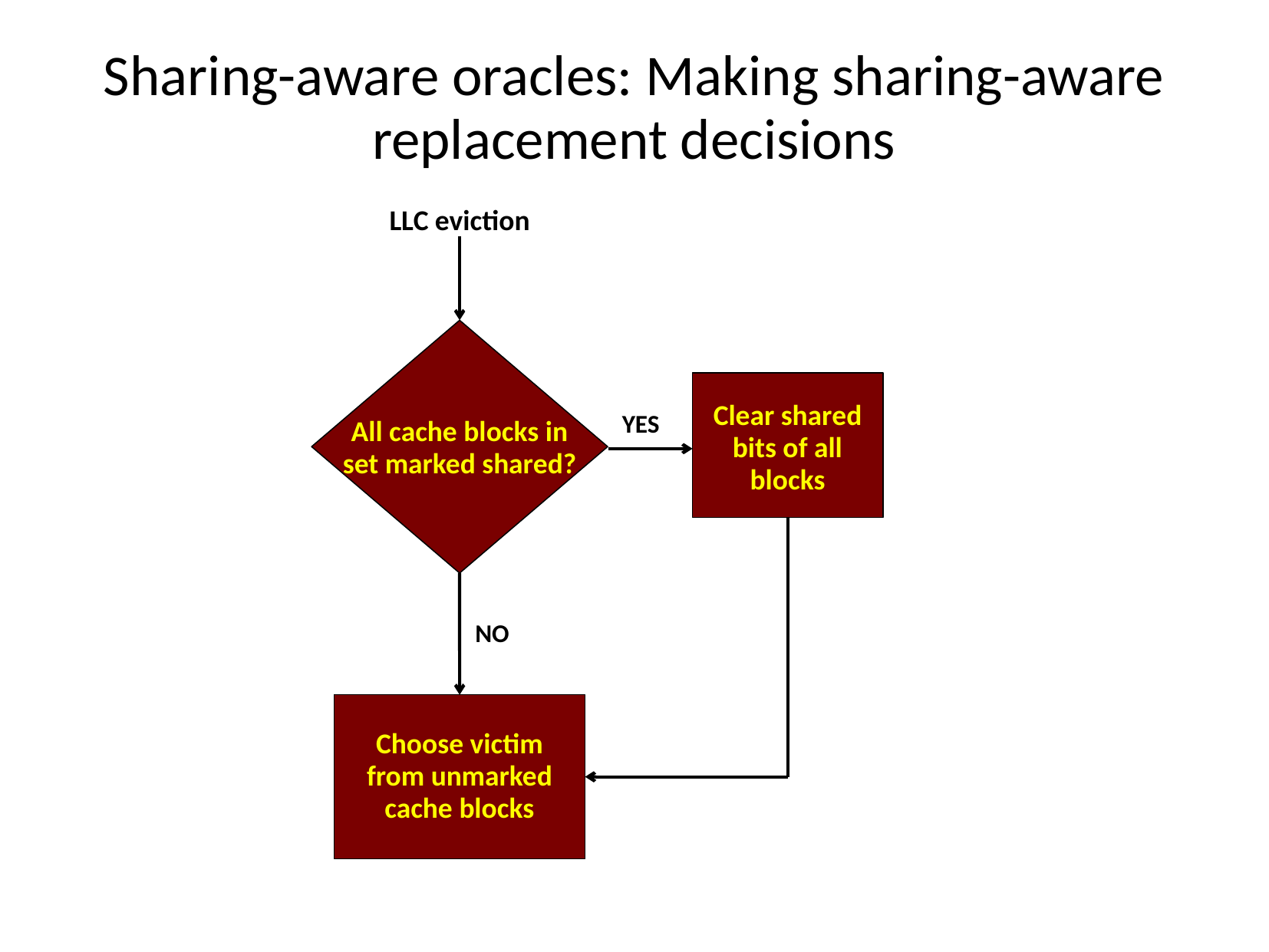

# Sharing-aware oracles: Making sharing-aware replacement decisions
LLC eviction

Clear shared bits of all blocks
YES
All cache blocks in set marked shared?
NO

Choose victim from unmarked cache blocks